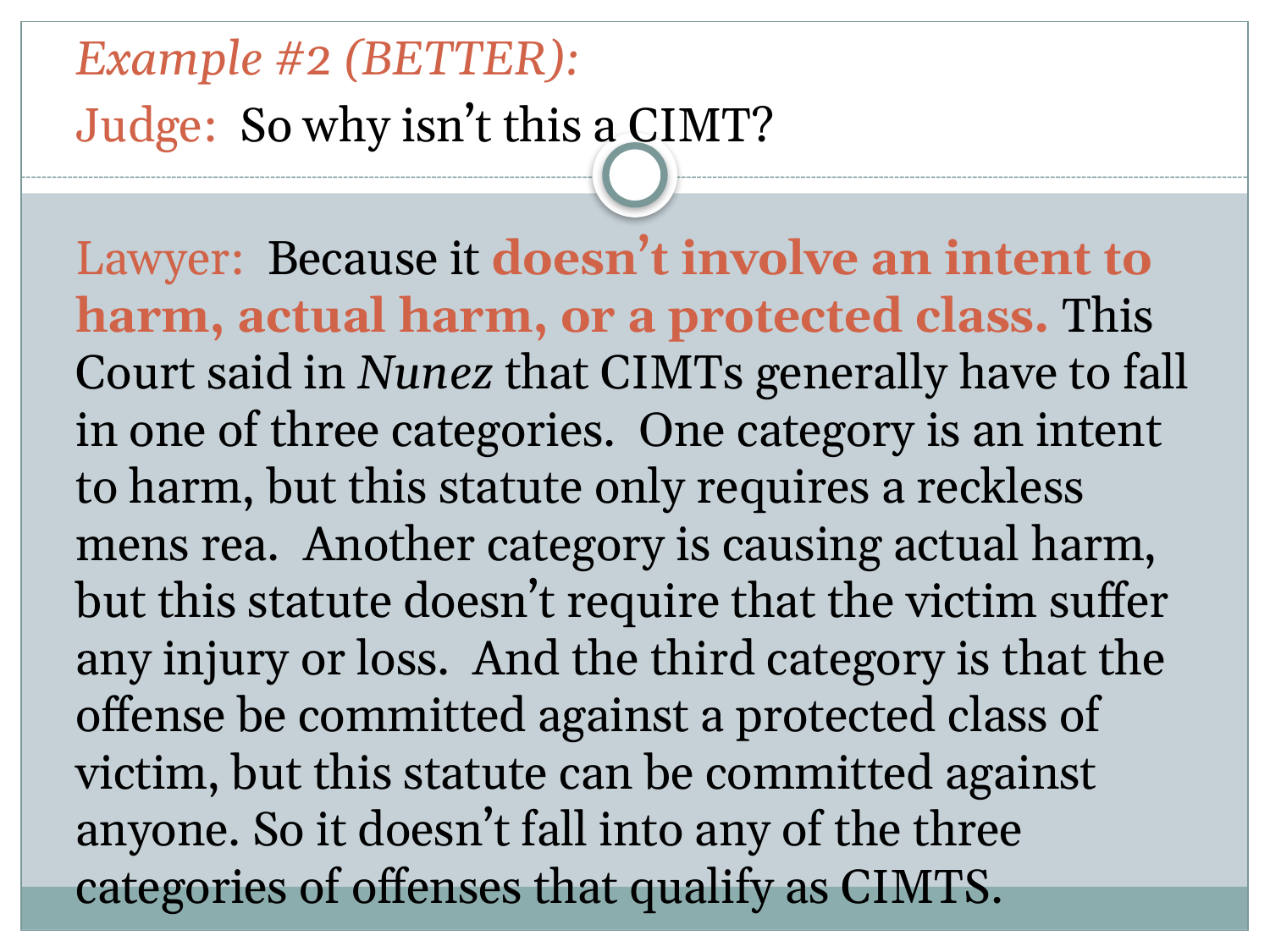

Example #2 (BETTER):
Judge:  So why isn’t this a CIMT?

Lawyer:  Because it doesn’t involve an intent to harm, actual harm, or a protected class. This Court said in Nunez that CIMTs generally have to fall in one of three categories.  One category is an intent to harm, but this statute only requires a reckless mens rea.  Another category is causing actual harm, but this statute doesn’t require that the victim suffer any injury or loss.  And the third category is that the offense be committed against a protected class of victim, but this statute can be committed against anyone. So it doesn’t fall into any of the three categories of offenses that qualify as CIMTS.